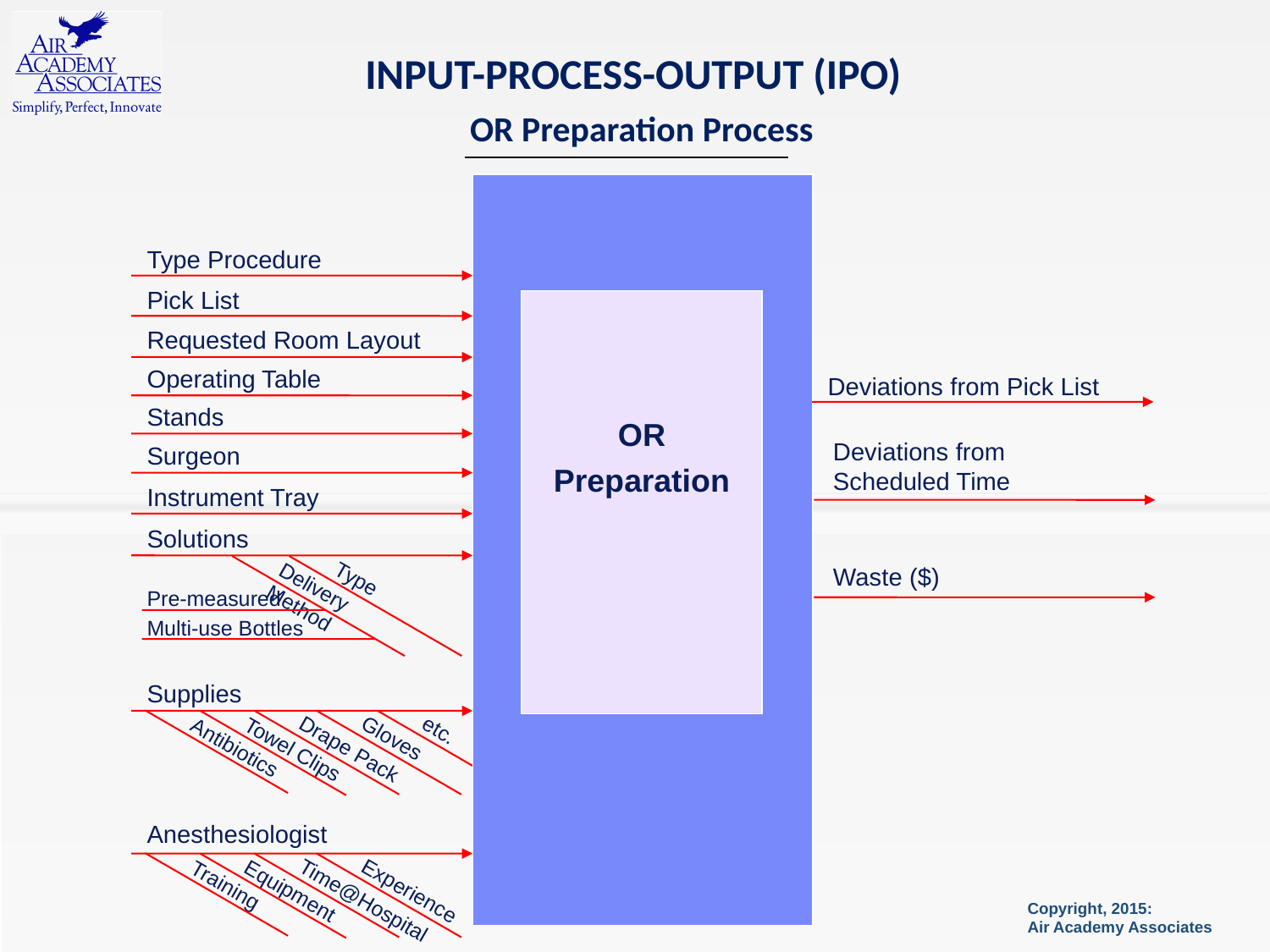

# INPUT-PROCESS-OUTPUT (IPO)
OR Preparation Process

Type Procedure

Pick List
OR
Preparation

Requested Room Layout
Operating Table

Deviations from Pick List
Stands

Deviations from Scheduled Time

Surgeon

Instrument Tray

Solutions
Waste ($)

Type
Pre-measured

Delivery Method

Multi-use Bottles
Supplies

Antibiotics
Drape Pack
Gloves
etc.
Towel Clips

Anesthesiologist

Training
Experience

Equipment
Time@Hospital